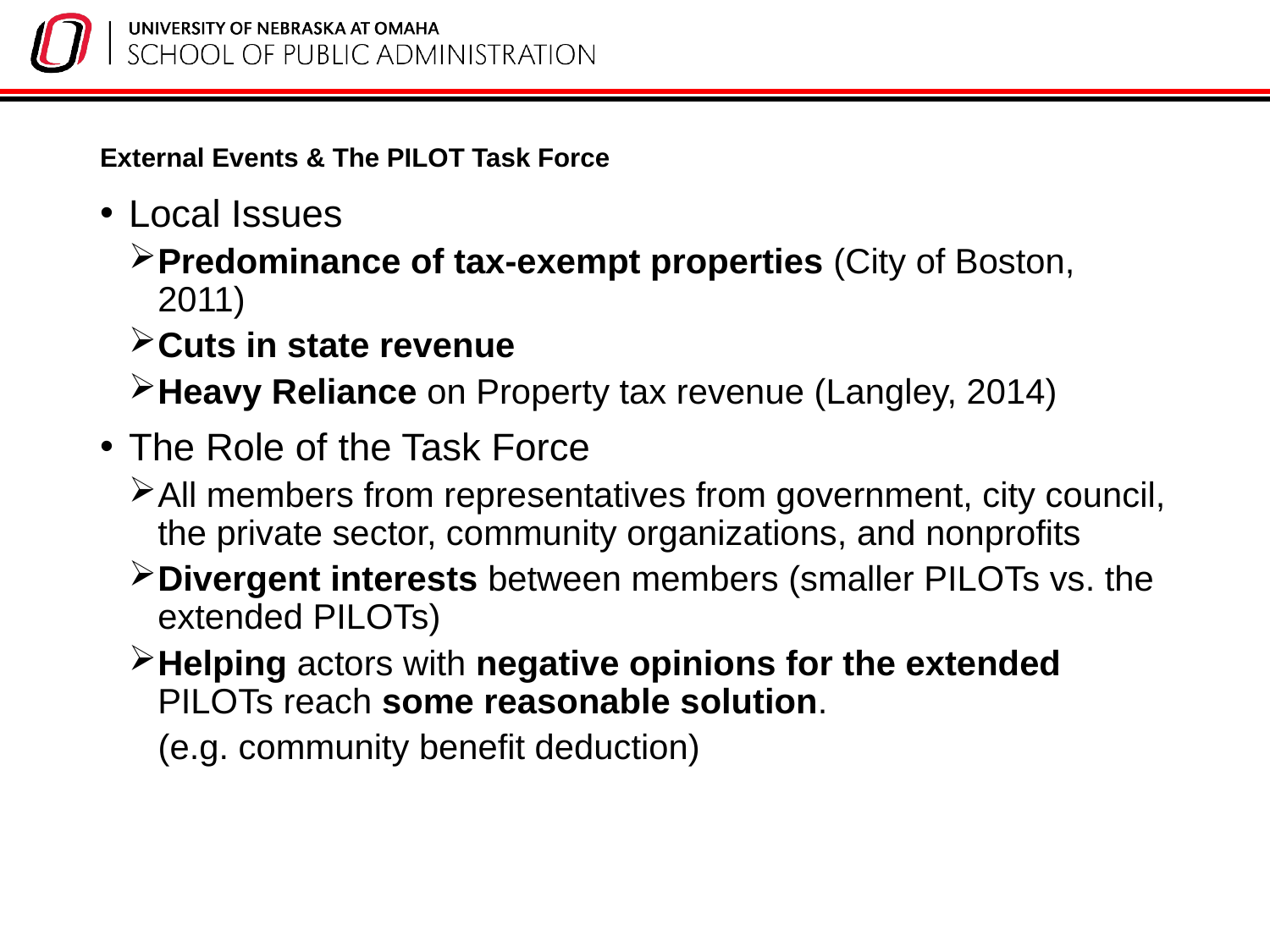

# External Events & The PILOT Task Force
Local Issues
Predominance of tax-exempt properties (City of Boston, 2011)
Cuts in state revenue
Heavy Reliance on Property tax revenue (Langley, 2014)
The Role of the Task Force
All members from representatives from government, city council, the private sector, community organizations, and nonprofits
Divergent interests between members (smaller PILOTs vs. the extended PILOTs)
Helping actors with negative opinions for the extended PILOTs reach some reasonable solution.
   (e.g. community benefit deduction)